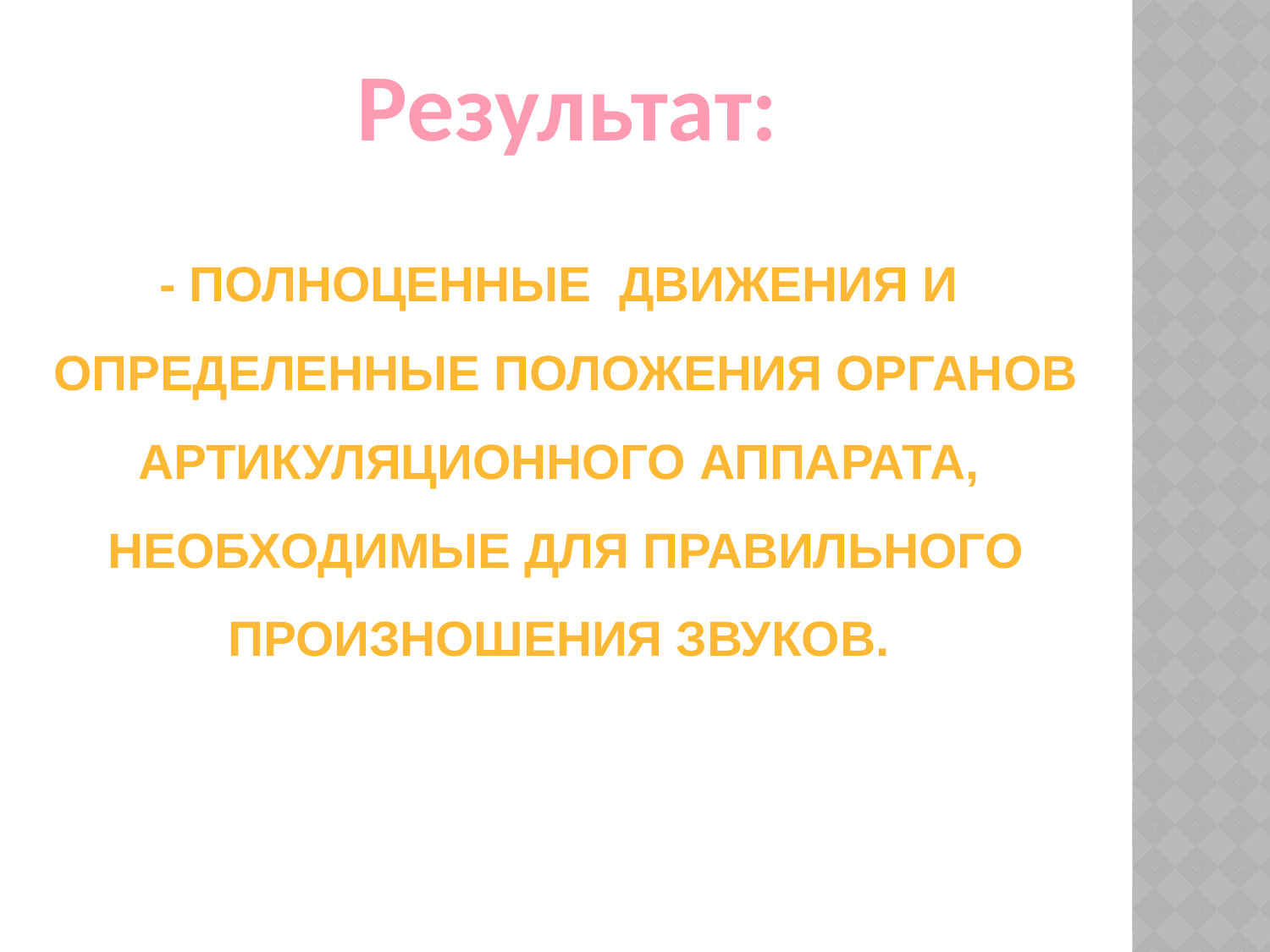

Результат:
- полноценные  движения и
Определенные положения органов артикуляционного аппарата,  необходимые для правильного произношения звуков.